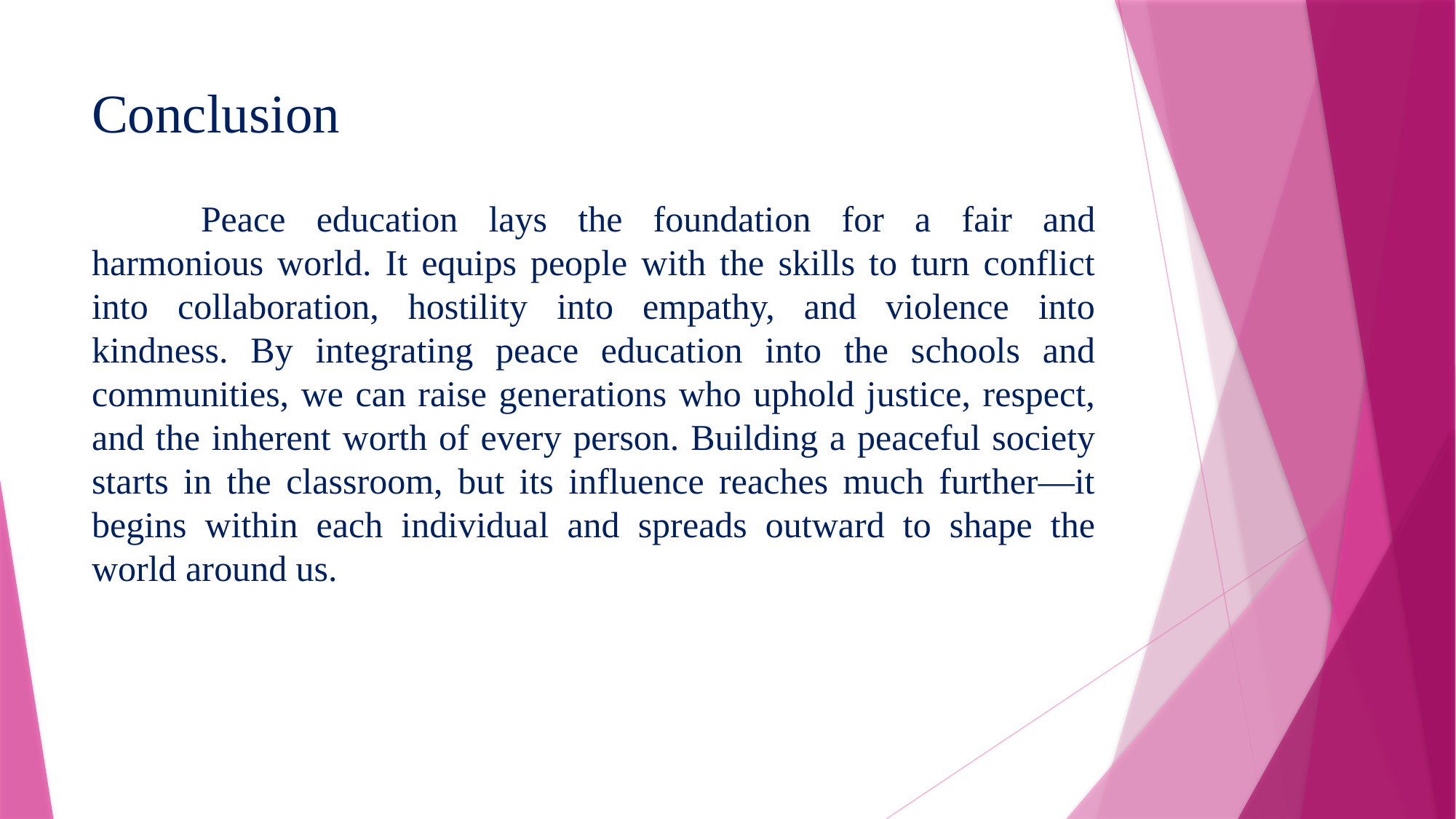

# Conclusion
	Peace education lays the foundation for a fair and harmonious world. It equips people with the skills to turn conflict into collaboration, hostility into empathy, and violence into kindness. By integrating peace education into the schools and communities, we can raise generations who uphold justice, respect, and the inherent worth of every person. Building a peaceful society starts in the classroom, but its influence reaches much further—it begins within each individual and spreads outward to shape the world around us.